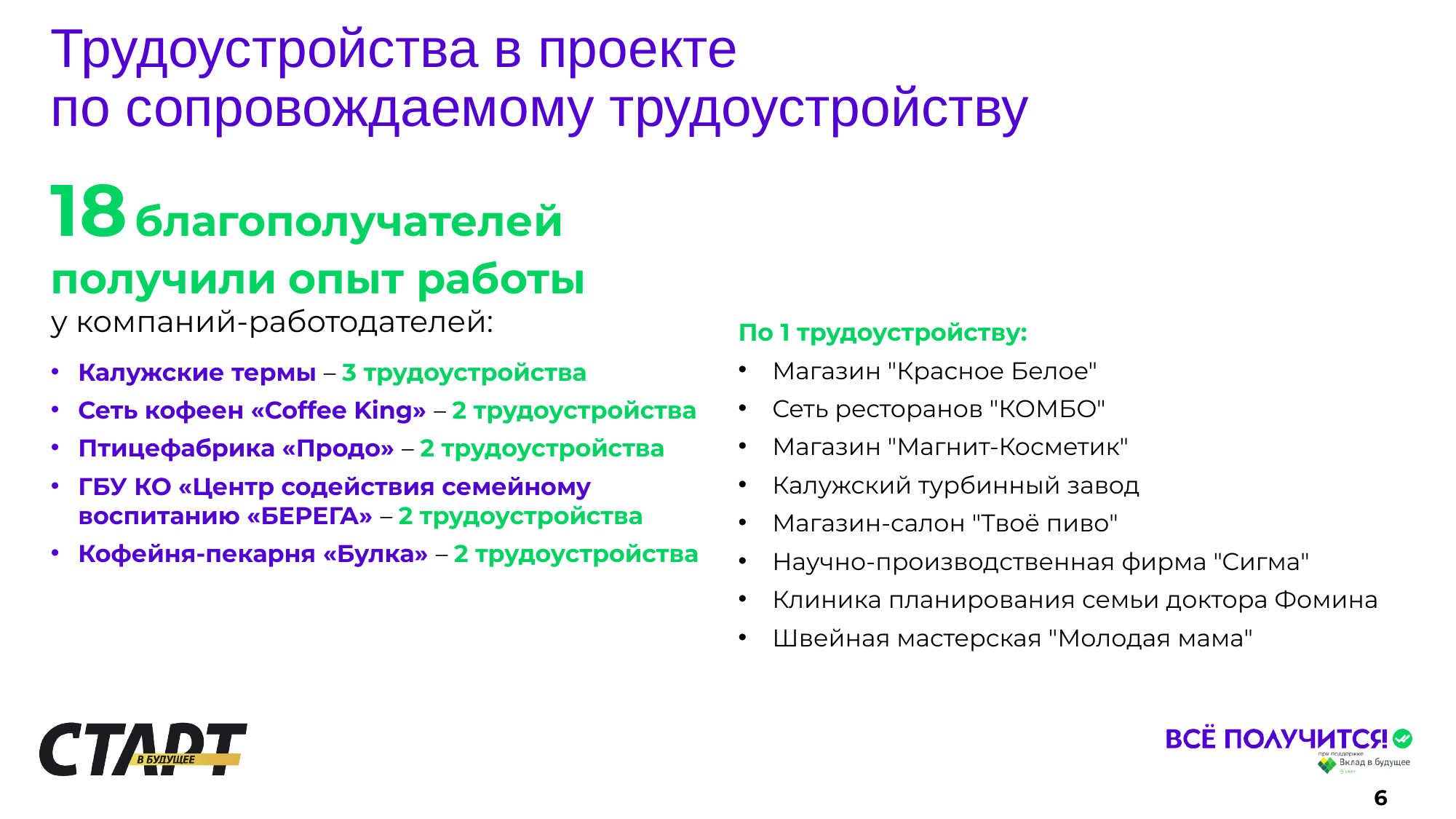

# Трудоустройства в проекте по сопровождаемому трудоустройству
18 благополучателей получили опыт работы
у компаний-работодателей:
Калужские термы – 3 трудоустройства
Сеть кофеен «Coffee King» – 2 трудоустройства
Птицефабрика «Продо» – 2 трудоустройства
ГБУ КО «Центр содействия семейному воспитанию «БЕРЕГА» – 2 трудоустройства
Кофейня-пекарня «Булка» – 2 трудоустройства
По 1 трудоустройству:
Магазин "Красное Белое"
Сеть ресторанов "КОМБО"
Магазин "Магнит-Косметик"
Калужский турбинный завод
Магазин-салон "Твоё пиво"
Научно-производственная фирма "Сигма"
Клиника планирования семьи доктора Фомина
Швейная мастерская "Молодая мама"

6